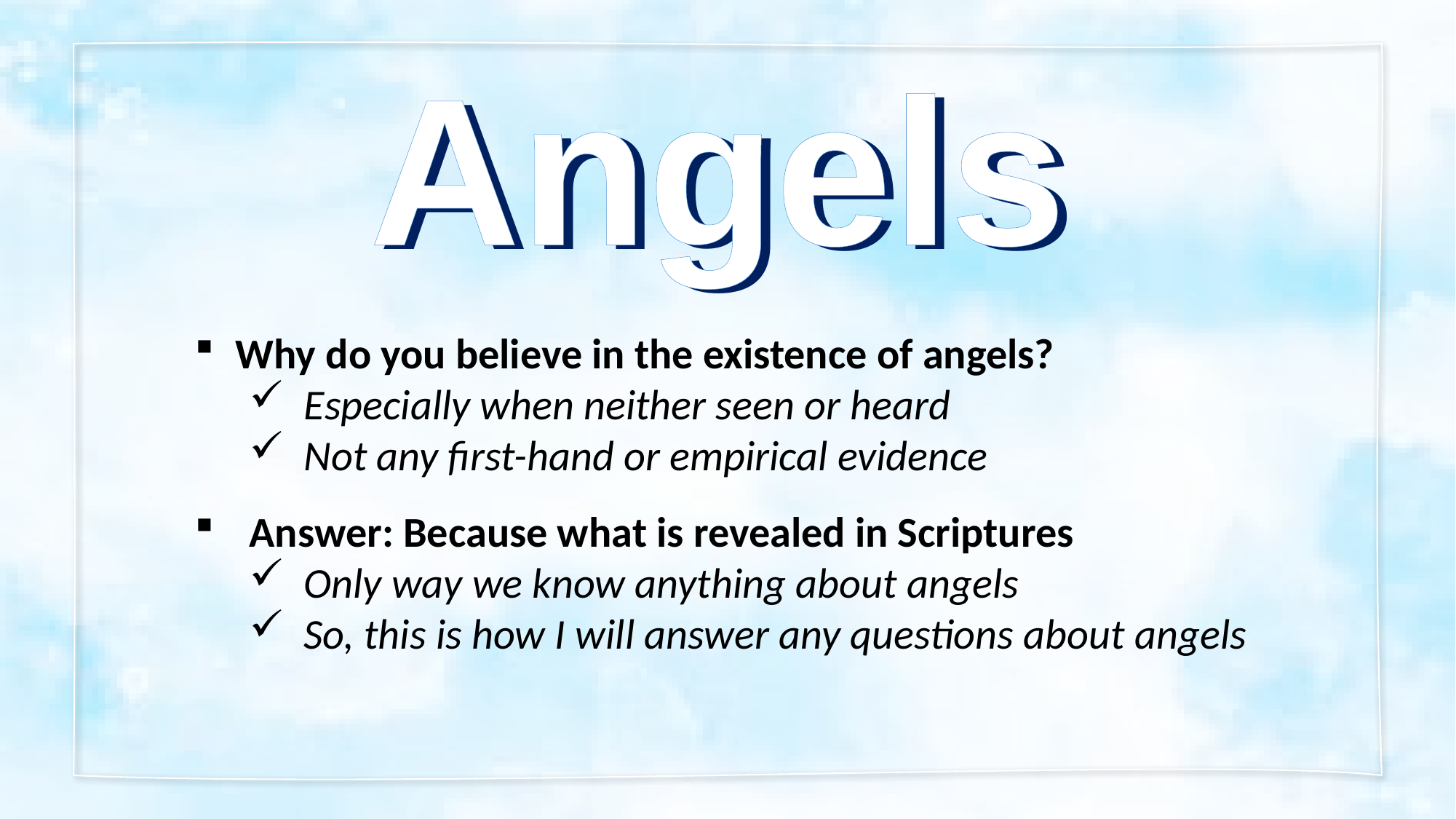

Angels
Angels
Why do you believe in the existence of angels?
Especially when neither seen or heard
Not any first-hand or empirical evidence

Answer: Because what is revealed in Scriptures
Only way we know anything about angels
So, this is how I will answer any questions about angels